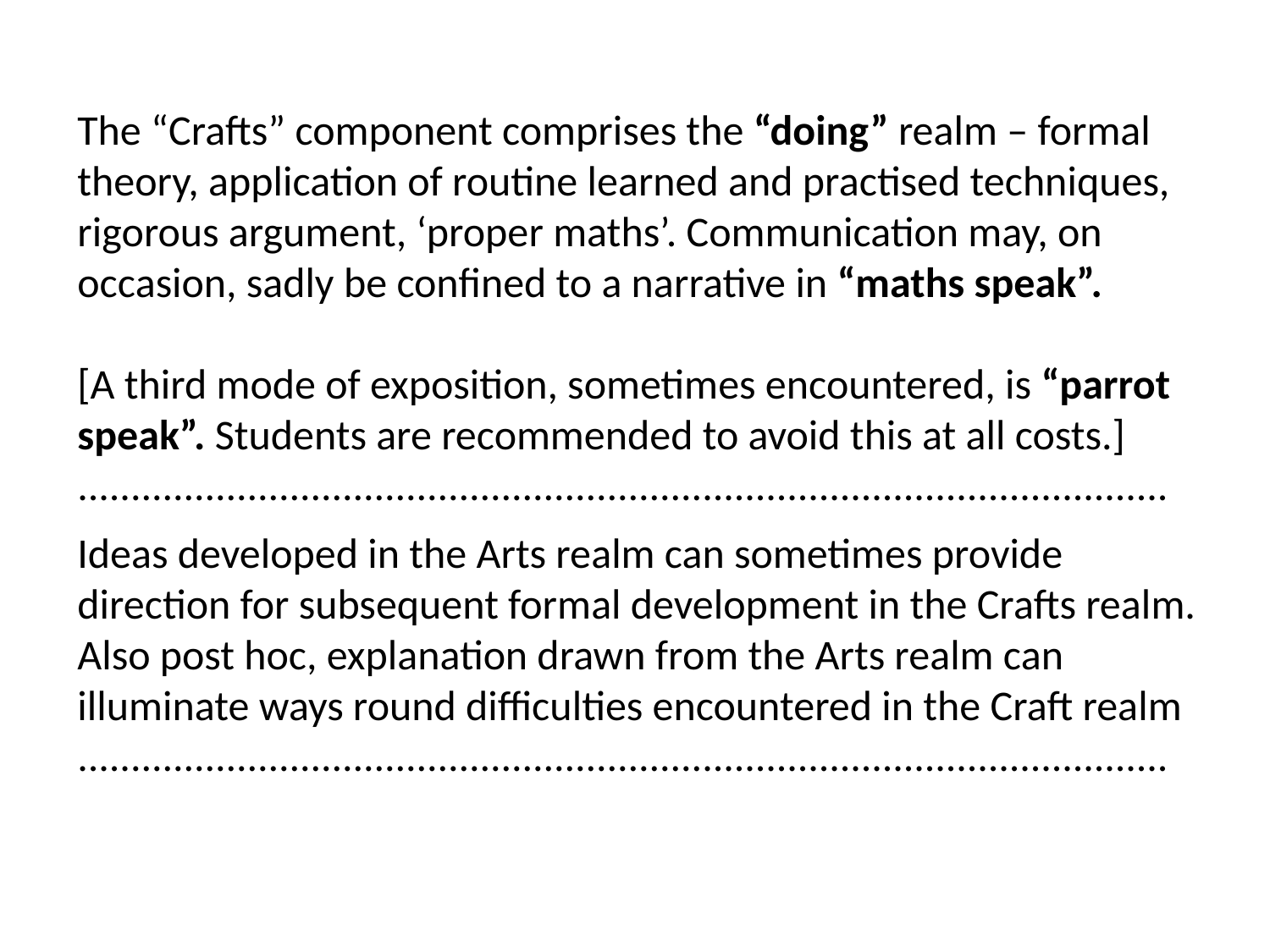

The “Crafts” component comprises the “doing” realm – formal theory, application of routine learned and practised techniques, rigorous argument, ‘proper maths’. Communication may, on occasion, sadly be confined to a narrative in “maths speak”.

[A third mode of exposition, sometimes encountered, is “parrot speak”. Students are recommended to avoid this at all costs.]
.......................................................................................................

Ideas developed in the Arts realm can sometimes provide direction for subsequent formal development in the Crafts realm. Also post hoc, explanation drawn from the Arts realm can illuminate ways round difficulties encountered in the Craft realm
.......................................................................................................